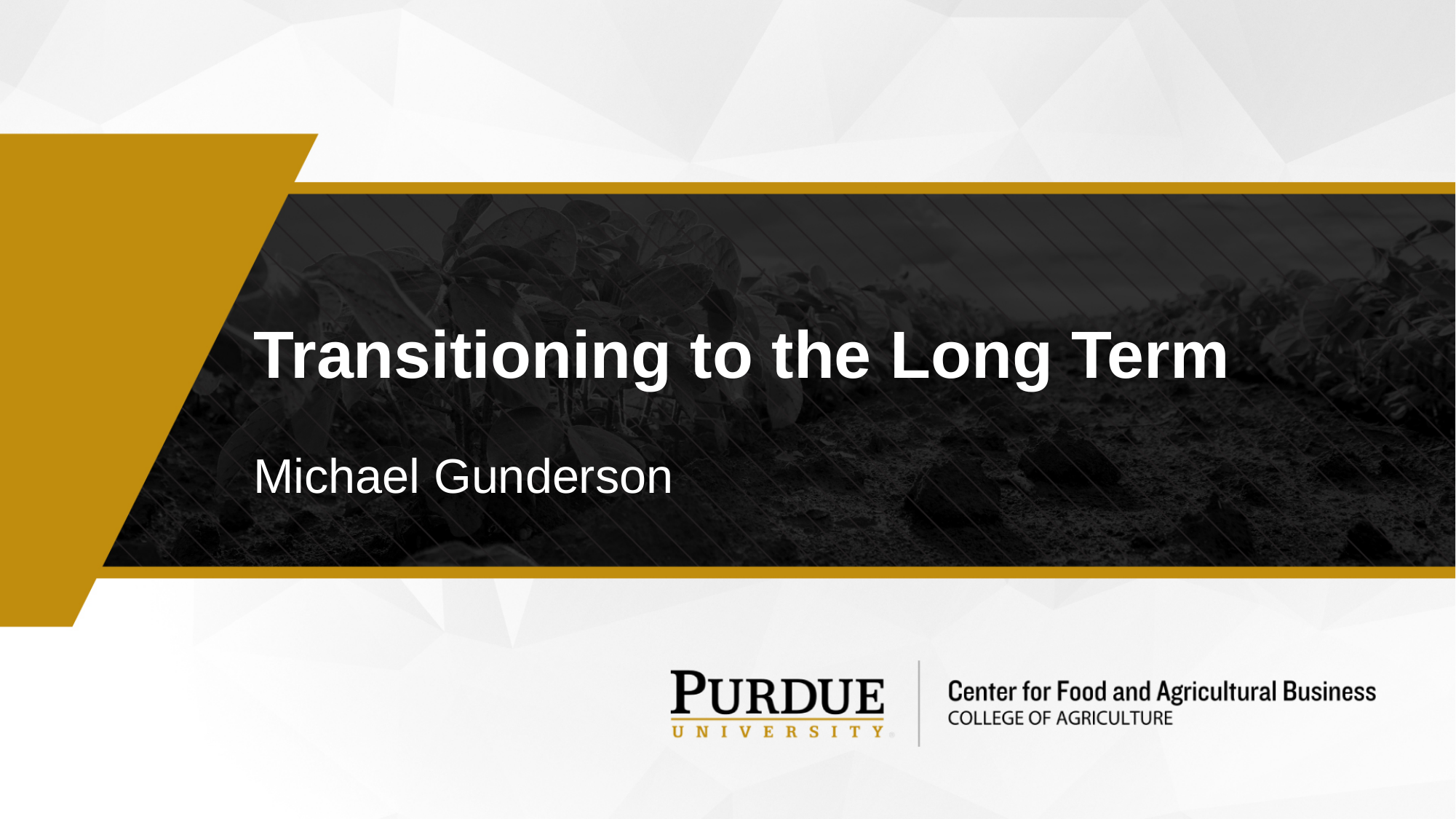

# Transitioning to the Long Term
Michael Gunderson